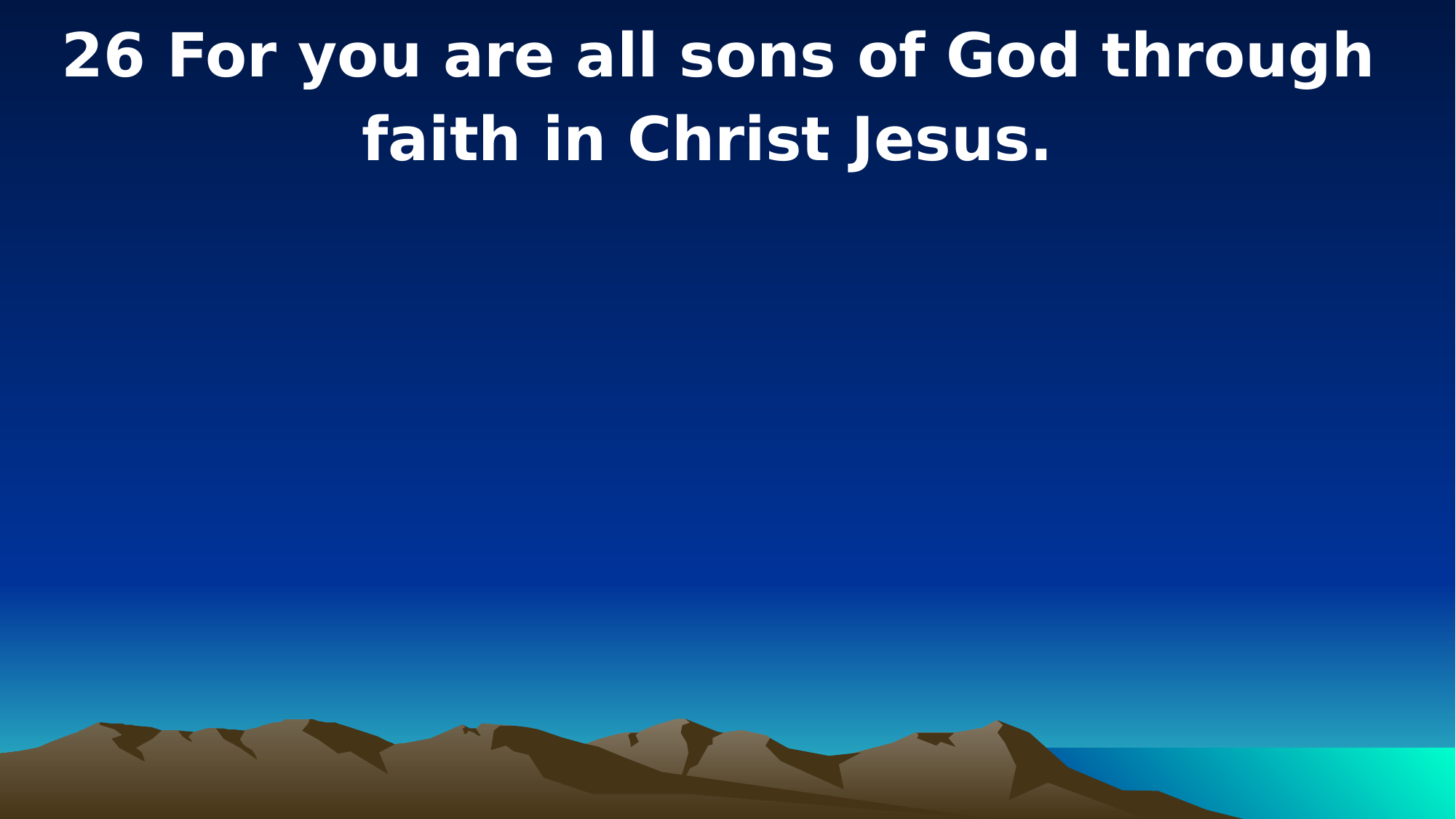

26 For you are all sons of God through faith in Christ Jesus.